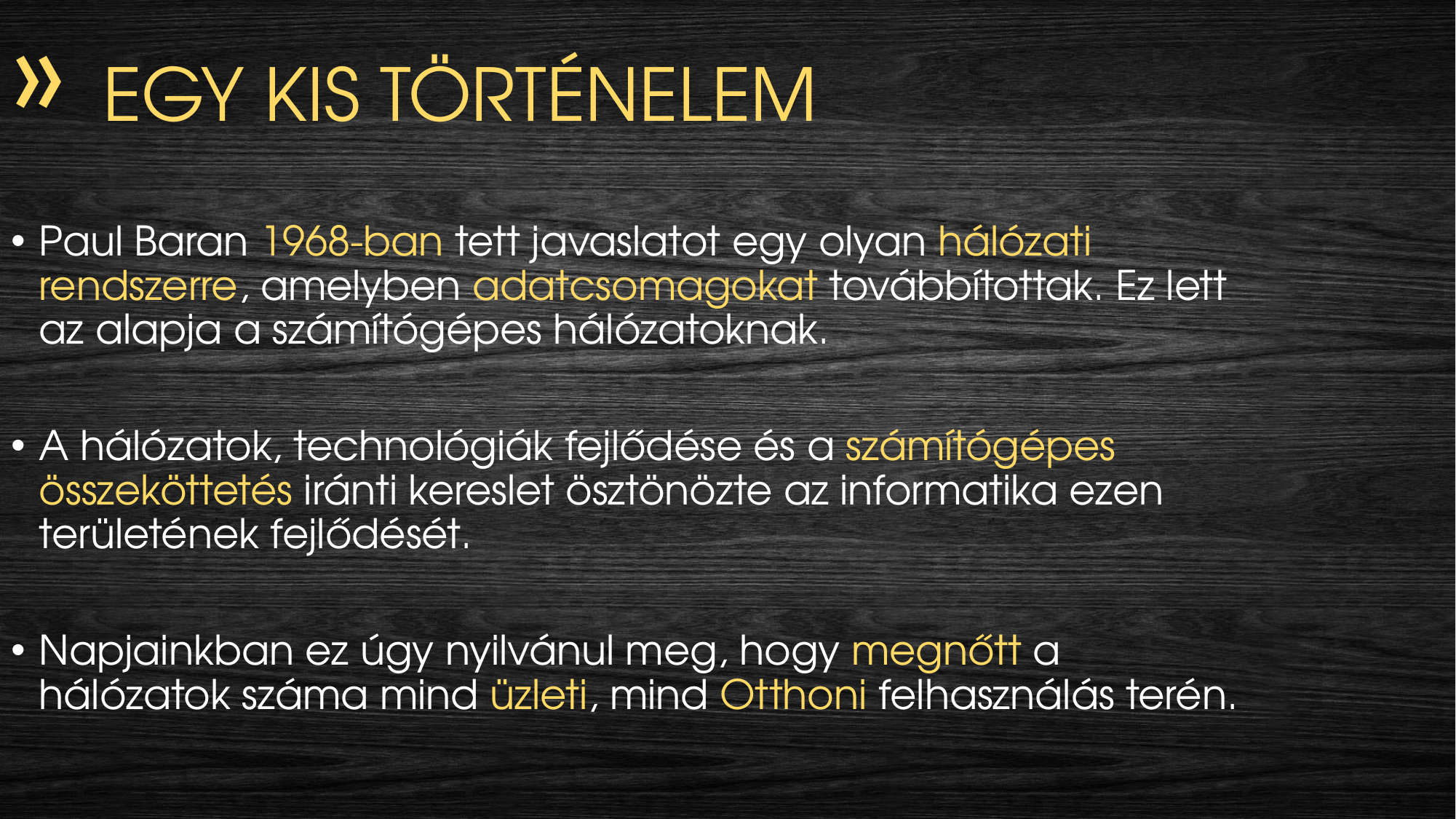

# » Egy kis történelem
Paul Baran 1968-ban tett javaslatot egy olyan hálózati rendszerre, amelyben adatcsomagokat továbbítottak. Ez lett az alapja a számítógépes hálózatoknak.

A hálózatok, technológiák fejlődése és a számítógépes összeköttetés iránti kereslet ösztönözte az informatika ezen területének fejlődését.

Napjainkban ez úgy nyilvánul meg, hogy megnőtt a hálózatok száma mind üzleti, mind Otthoni felhasználás terén.